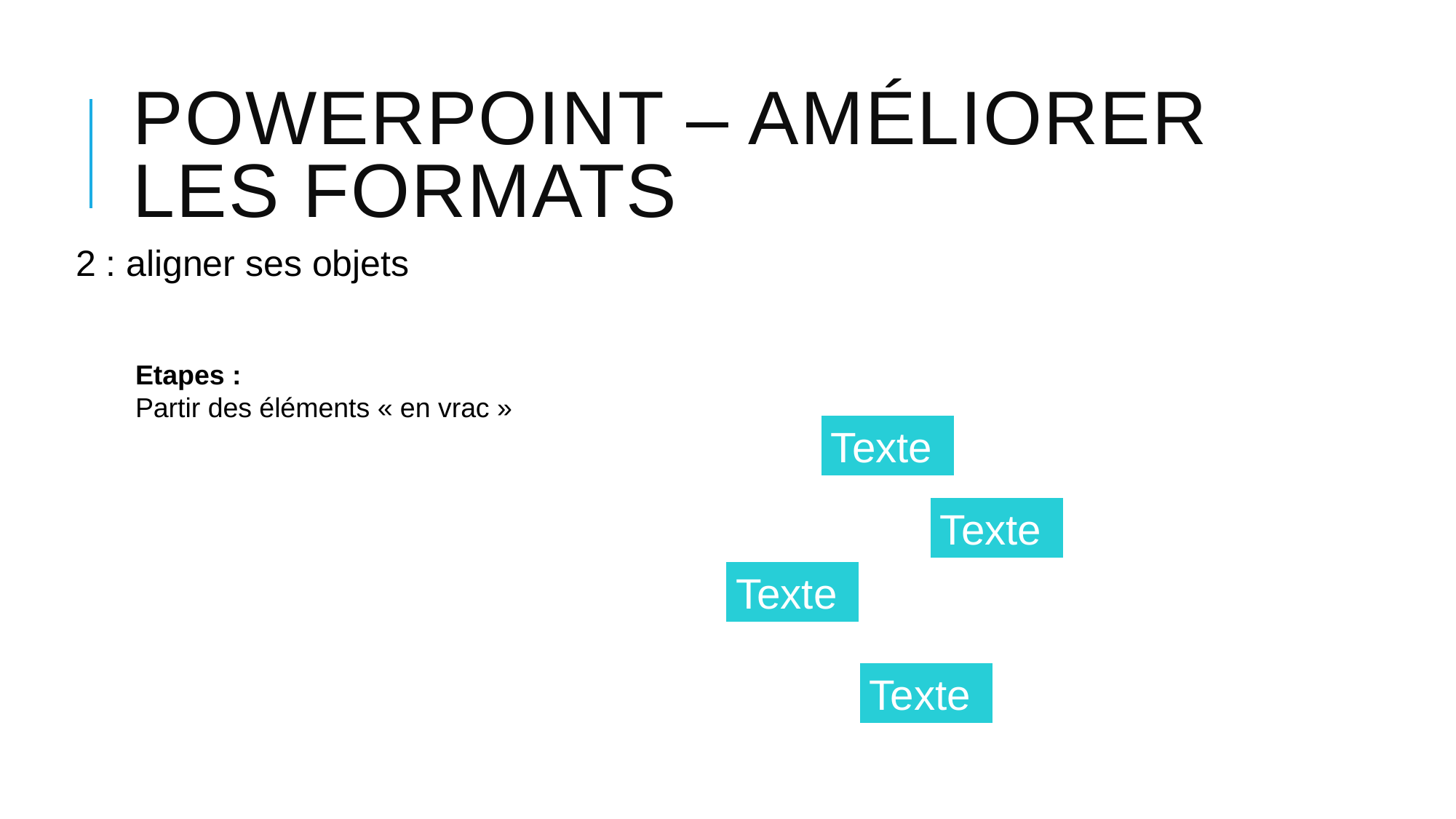

# POWERPOINT – améliorer les formats
2 : aligner ses objets
Etapes :
Partir des éléments « en vrac »
Texte
Texte
Texte
Texte